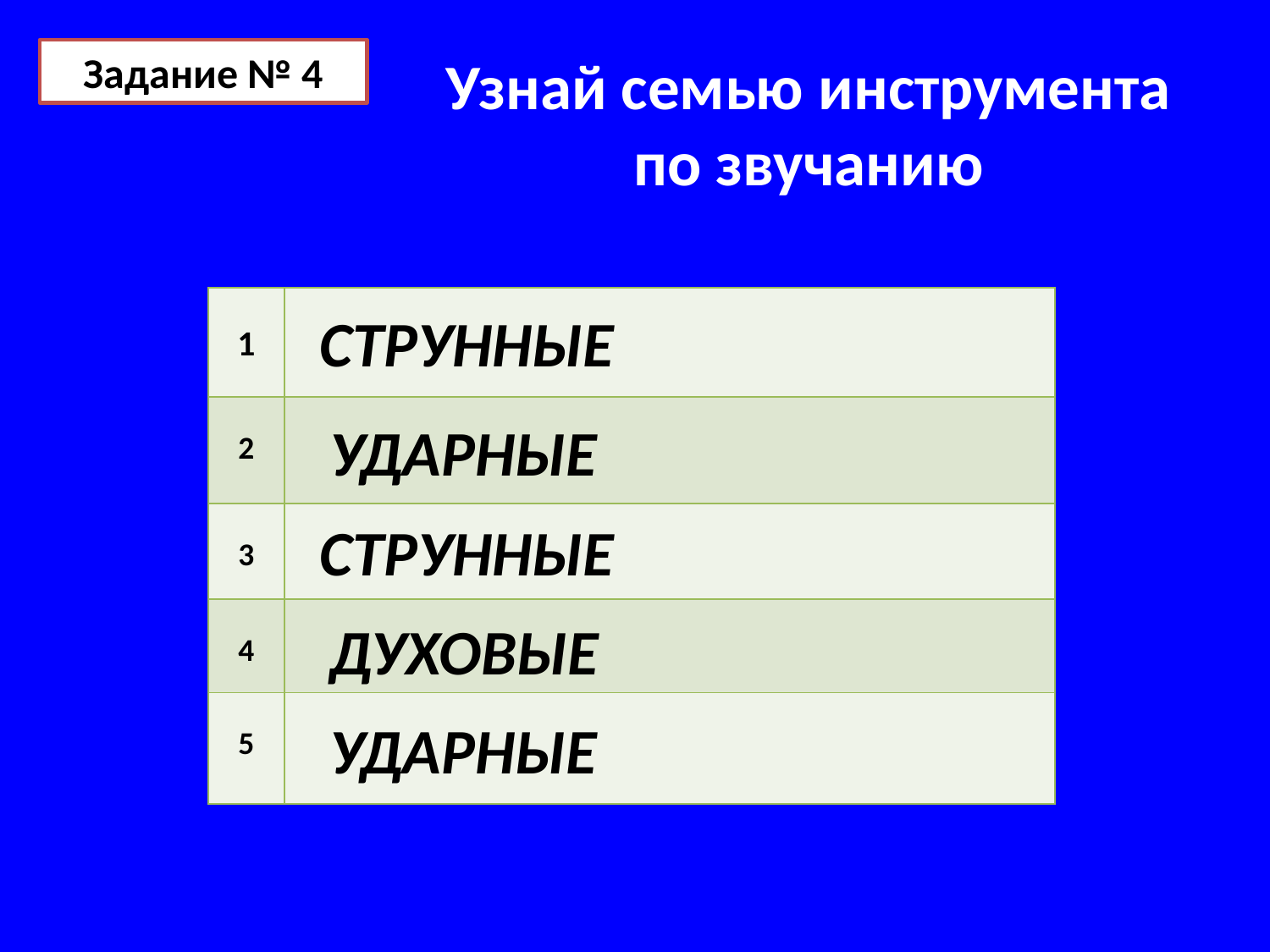

Задание № 4
Узнай семью инструмента по звучанию
| 1 |  |
| --- | --- |
| 2 |  |
| 3 |  |
| 4 |  |
| 5 |  |
СТРУННЫЕ
УДАРНЫЕ
СТРУННЫЕ
ДУХОВЫЕ
УДАРНЫЕ